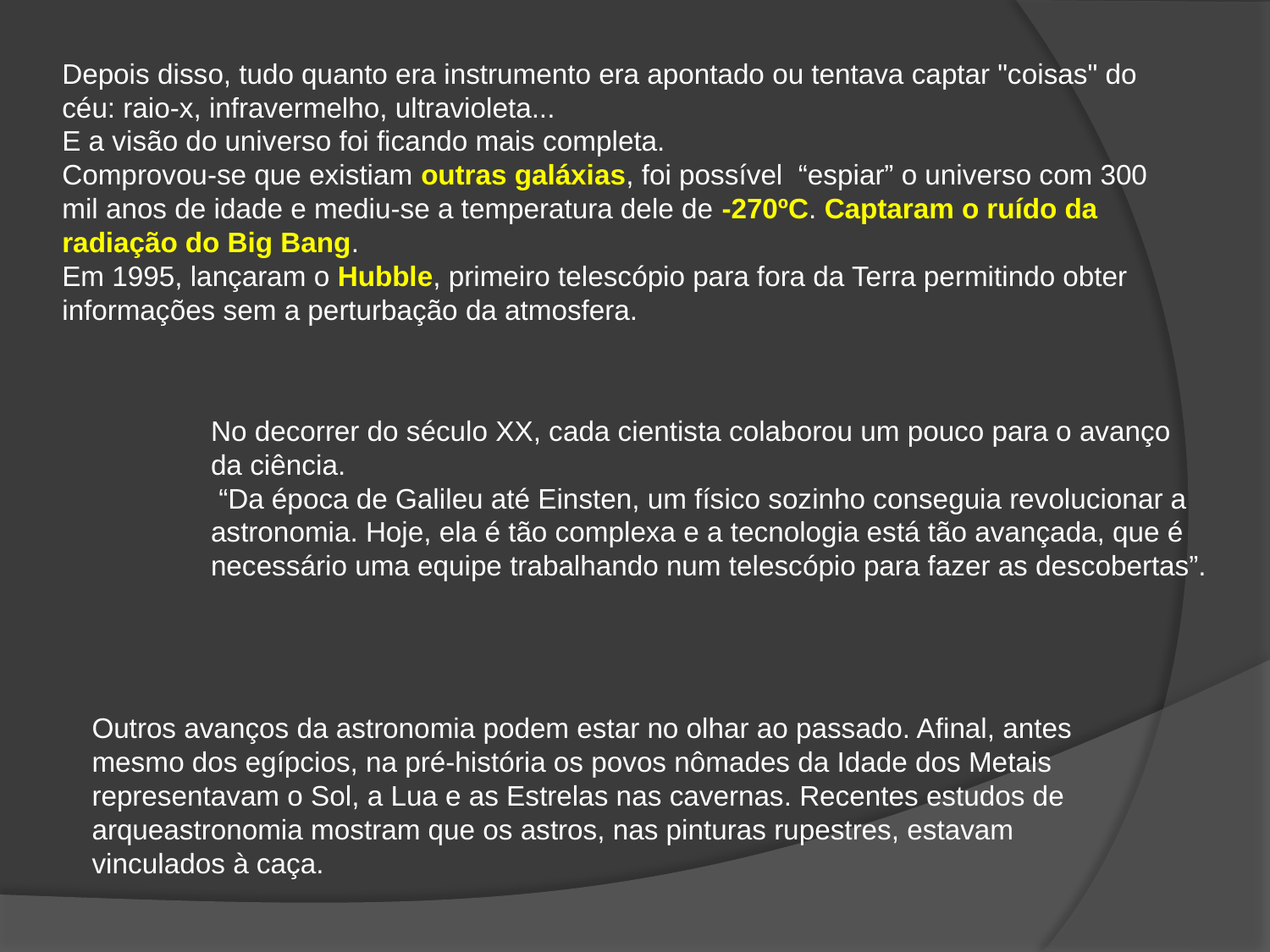

Depois disso, tudo quanto era instrumento era apontado ou tentava captar "coisas" do céu: raio-x, infravermelho, ultravioleta...
E a visão do universo foi ficando mais completa.
Comprovou-se que existiam outras galáxias, foi possível  “espiar” o universo com 300 mil anos de idade e mediu-se a temperatura dele de -270ºC. Captaram o ruído da radiação do Big Bang.
Em 1995, lançaram o Hubble, primeiro telescópio para fora da Terra permitindo obter informações sem a perturbação da atmosfera.
No decorrer do século XX, cada cientista colaborou um pouco para o avanço da ciência.
 “Da época de Galileu até Einsten, um físico sozinho conseguia revolucionar a astronomia. Hoje, ela é tão complexa e a tecnologia está tão avançada, que é necessário uma equipe trabalhando num telescópio para fazer as descobertas”.
Outros avanços da astronomia podem estar no olhar ao passado. Afinal, antes mesmo dos egípcios, na pré-história os povos nômades da Idade dos Metais representavam o Sol, a Lua e as Estrelas nas cavernas. Recentes estudos de arqueastronomia mostram que os astros, nas pinturas rupestres, estavam vinculados à caça.